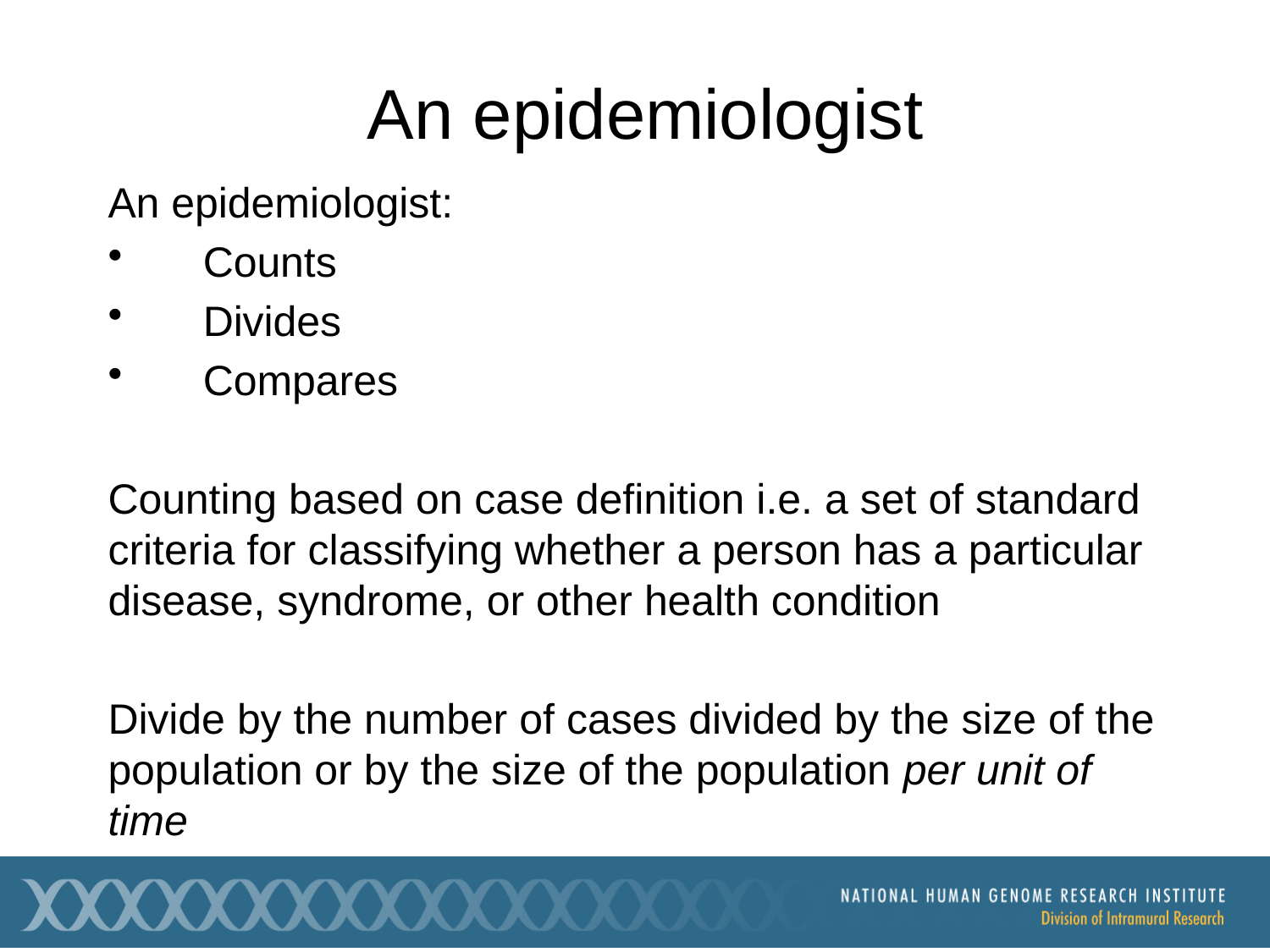

# An epidemiologist
An epidemiologist:
    Counts
    Divides
    Compares

Counting based on case definition i.e. a set of standard criteria for classifying whether a person has a particular disease, syndrome, or other health condition

Divide by the number of cases divided by the size of the population or by the size of the population per unit of time